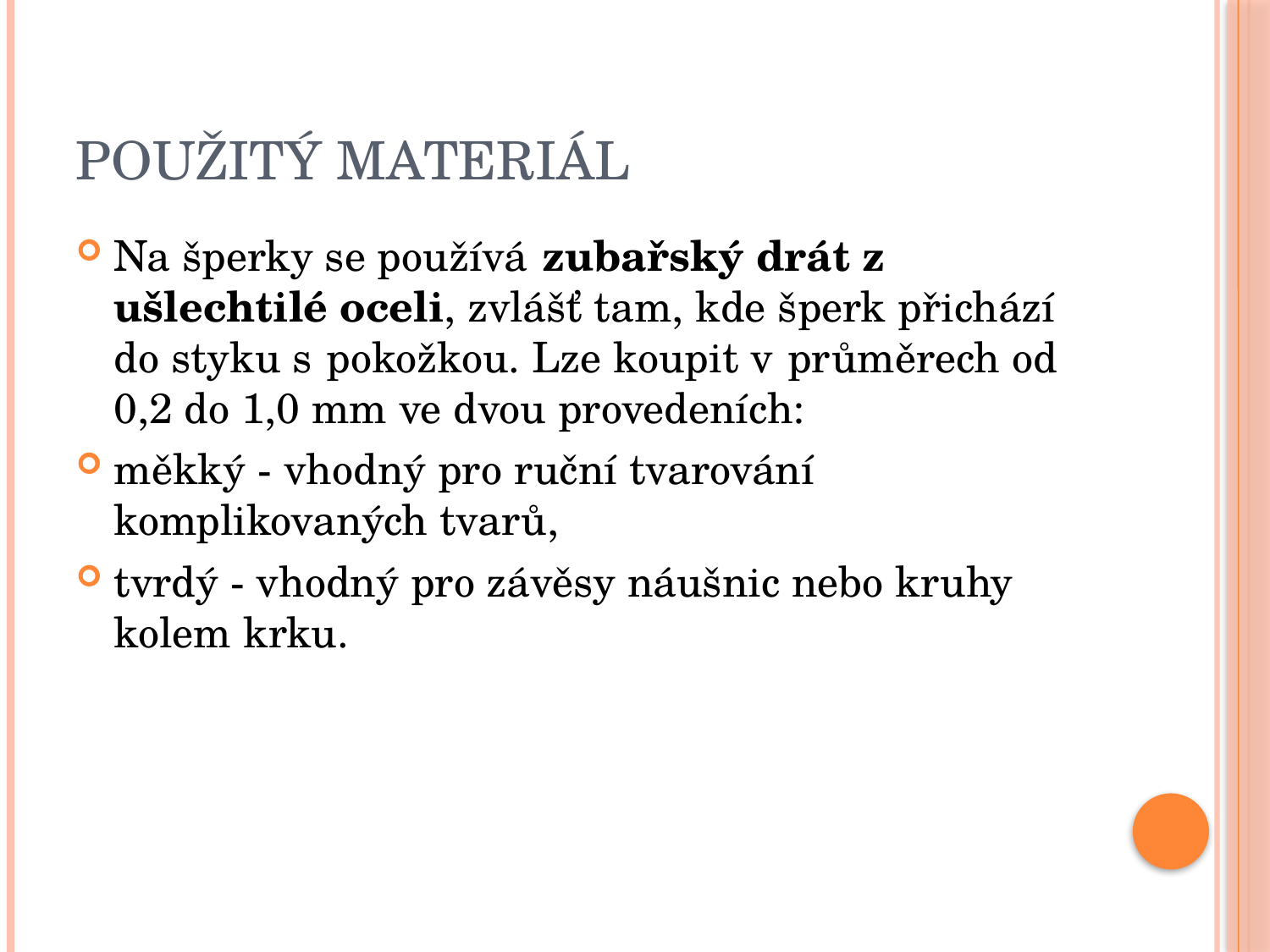

# Použitý materiál
Na šperky se používá zubařský drát z ušlechtilé oceli, zvlášť tam, kde šperk přichází do styku s pokožkou. Lze koupit v průměrech od 0,2 do 1,0 mm ve dvou provedeních:
měkký - vhodný pro ruční tvarování komplikovaných tvarů,
tvrdý - vhodný pro závěsy náušnic nebo kruhy kolem krku.